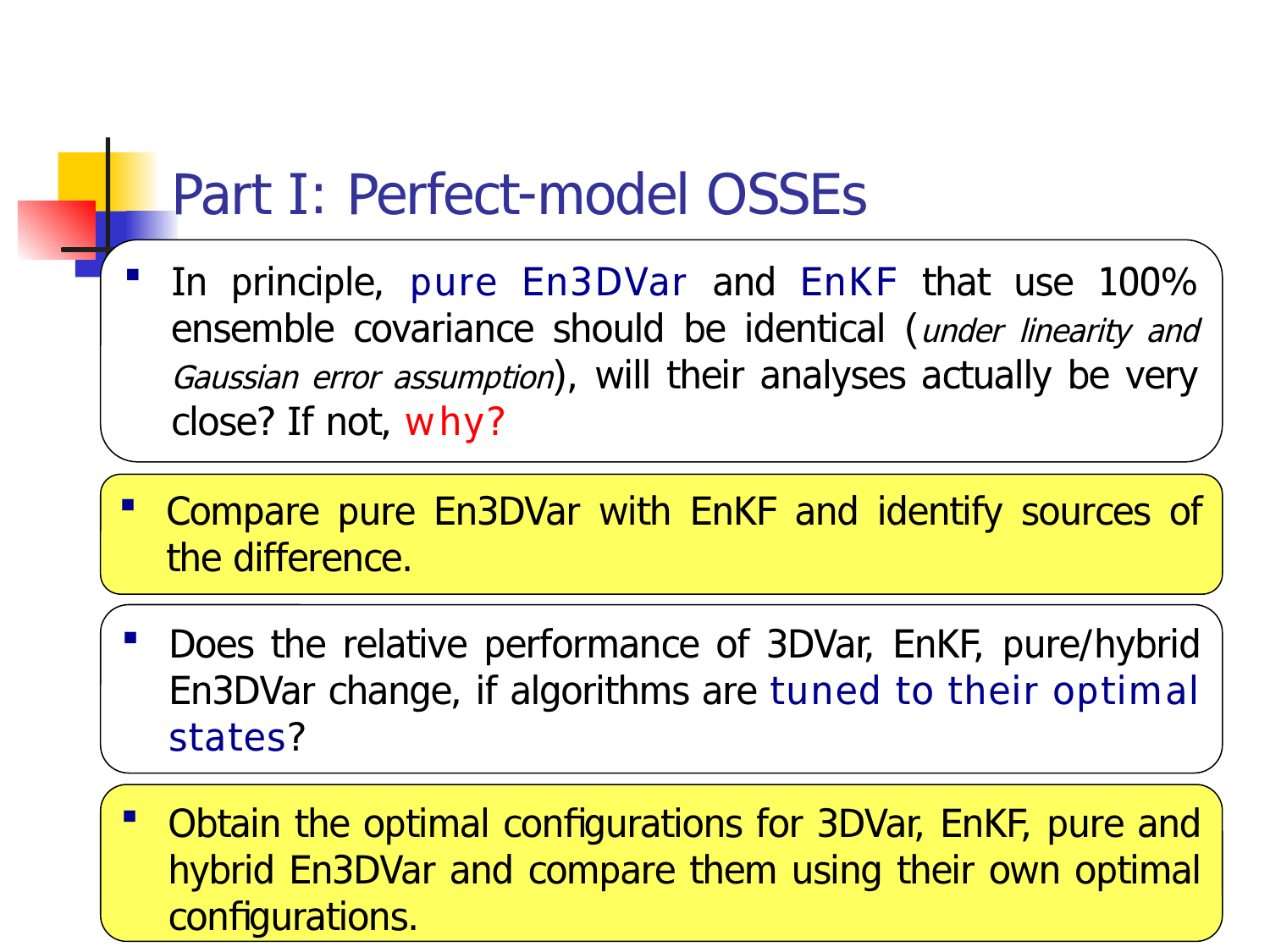

# Part I: Perfect-model OSSEs
In principle, pure En3DVar and EnKF that use 100% ensemble covariance should be identical (under linearity and Gaussian error assumption), will their analyses actually be very close? If not, why?
Compare pure En3DVar with EnKF and identify sources of the difference.
Does the relative performance of 3DVar, EnKF, pure/hybrid En3DVar change, if algorithms are tuned to their optimal states?
Obtain the optimal configurations for 3DVar, EnKF, pure and hybrid En3DVar and compare them using their own optimal configurations.